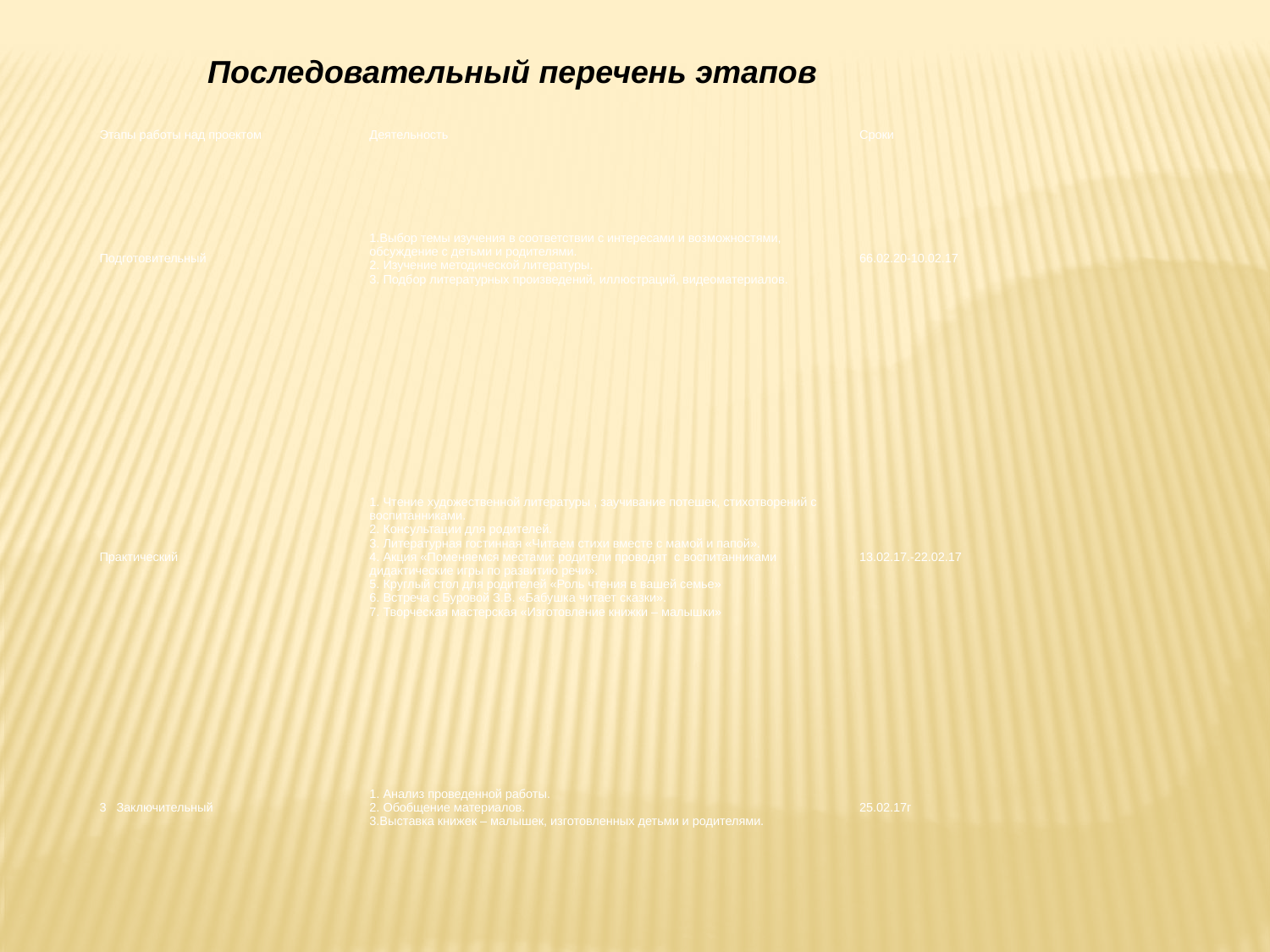

Последовательный перечень этапов
| Этапы работы над проектом | Деятельность | Сроки |
| --- | --- | --- |
| Подготовительный | 1.Выбор темы изучения в соответствии с интересами и возможностями, обсуждение с детьми и родителями. 2. Изучение методической литературы. 3. Подбор литературных произведений, иллюстраций, видеоматериалов. | 66.02.20-10.02.17 |
| Практический | 1. Чтение художественной литературы , заучивание потешек, стихотворений с воспитанниками. 2. Консультации для родителей. 3. Литературная гостинная «Читаем стихи вместе с мамой и папой». 4. Акция «Поменяемся местами: родители проводят  с воспитанниками дидактические игры по развитию речи». 5. Круглый стол для родителей «Роль чтения в вашей семье» 6. Встреча с Буровой З.В. «Бабушка читает сказки». 7. Творческая мастерская «Изготовление книжки – малышки» | 13.02.17.-22.02.17 |
| 3   Заключительный | 1. Анализ проведенной работы. 2. Обобщение материалов. 3.Выставка книжек – малышек, изготовленных детьми и родителями. | 25.02.17г |